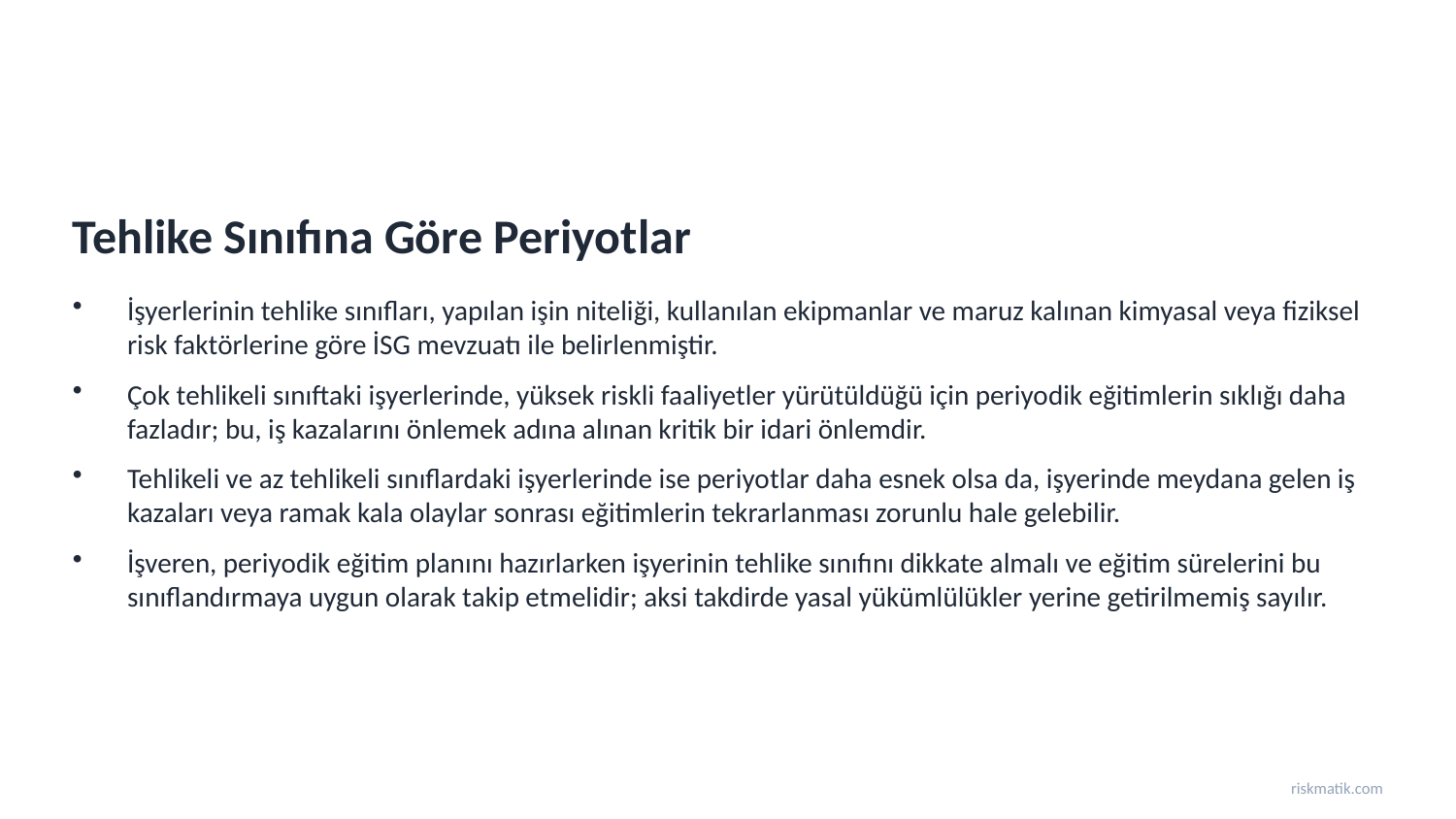

Tehlike Sınıfına Göre Periyotlar
İşyerlerinin tehlike sınıfları, yapılan işin niteliği, kullanılan ekipmanlar ve maruz kalınan kimyasal veya fiziksel risk faktörlerine göre İSG mevzuatı ile belirlenmiştir.
Çok tehlikeli sınıftaki işyerlerinde, yüksek riskli faaliyetler yürütüldüğü için periyodik eğitimlerin sıklığı daha fazladır; bu, iş kazalarını önlemek adına alınan kritik bir idari önlemdir.
Tehlikeli ve az tehlikeli sınıflardaki işyerlerinde ise periyotlar daha esnek olsa da, işyerinde meydana gelen iş kazaları veya ramak kala olaylar sonrası eğitimlerin tekrarlanması zorunlu hale gelebilir.
İşveren, periyodik eğitim planını hazırlarken işyerinin tehlike sınıfını dikkate almalı ve eğitim sürelerini bu sınıflandırmaya uygun olarak takip etmelidir; aksi takdirde yasal yükümlülükler yerine getirilmemiş sayılır.
riskmatik.com